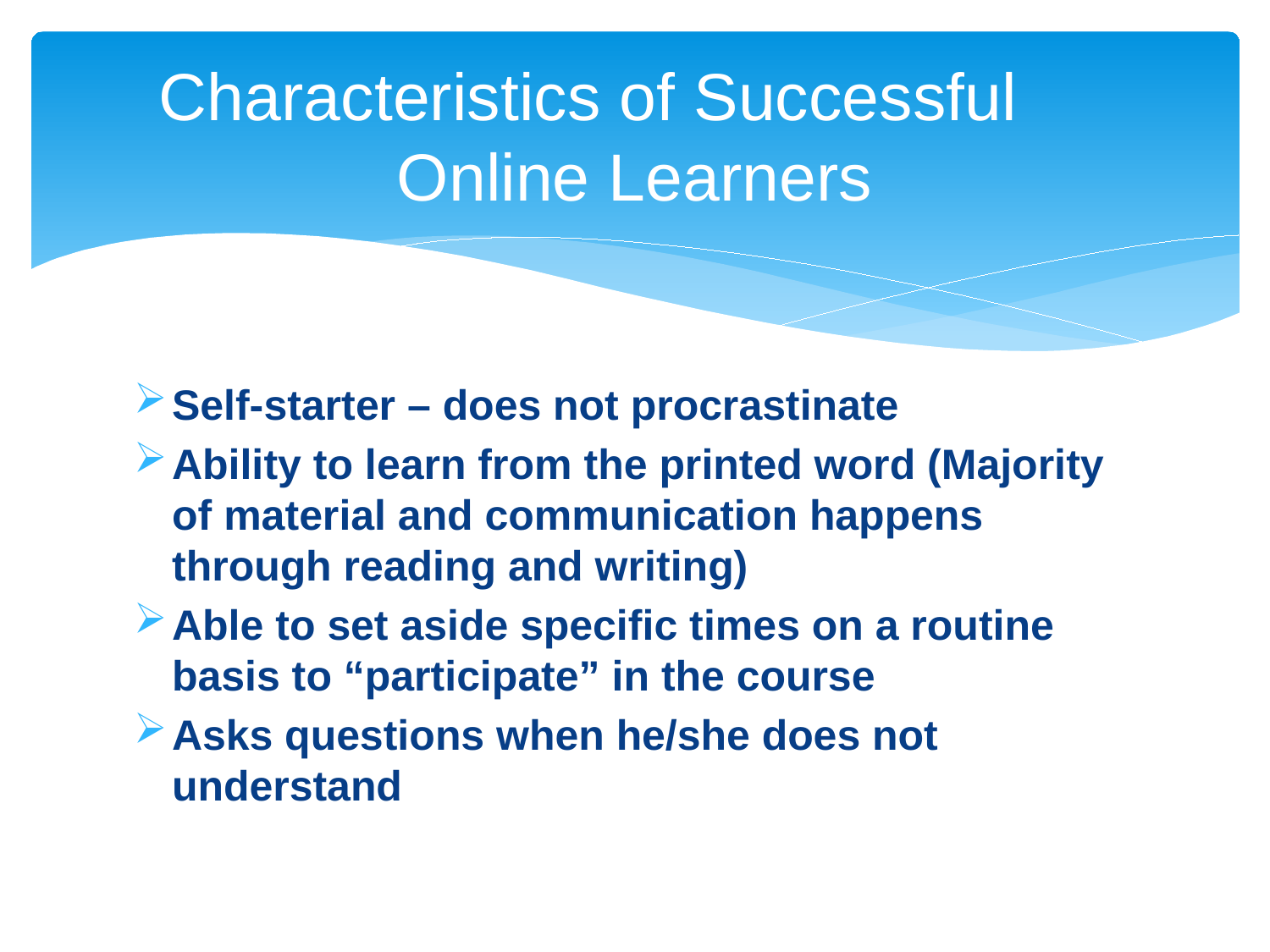

# Characteristics of Successful      Online Learners
Self-starter – does not procrastinate
Ability to learn from the printed word (Majority of material and communication happens through reading and writing)
Able to set aside specific times on a routine basis to “participate” in the course
Asks questions when he/she does not understand